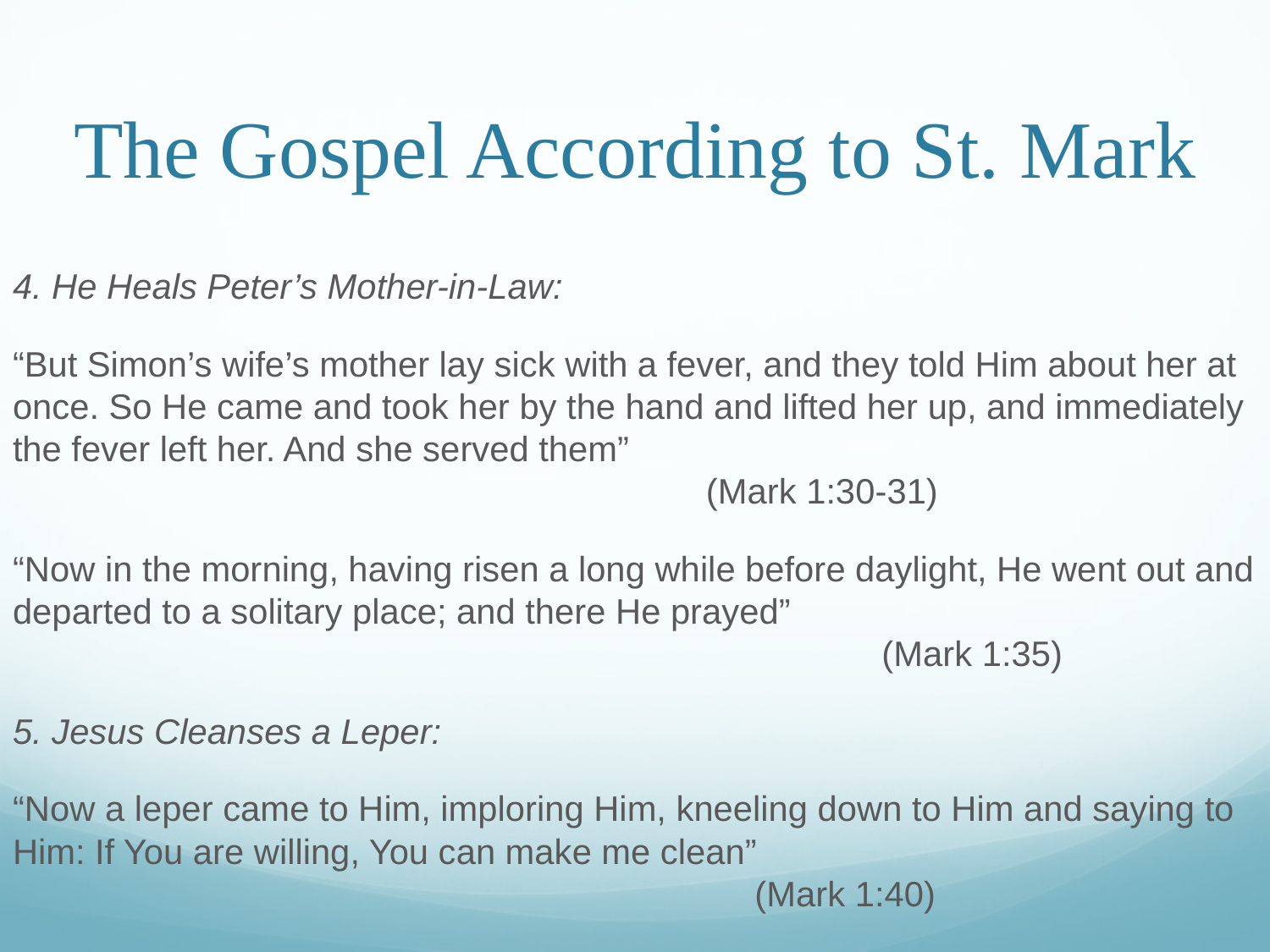

# The Gospel According to St. Mark
4. He Heals Peter’s Mother-in-Law:
“But Simon’s wife’s mother lay sick with a fever, and they told Him about her at once. So He came and took her by the hand and lifted her up, and immediately the fever left her. And she served them”										      (Mark 1:30-31)
“Now in the morning, having risen a long while before daylight, He went out and departed to a solitary place; and there He prayed”									           (Mark 1:35)
5. Jesus Cleanses a Leper:
“Now a leper came to Him, imploring Him, kneeling down to Him and saying to Him: If You are willing, You can make me clean”									           (Mark 1:40)